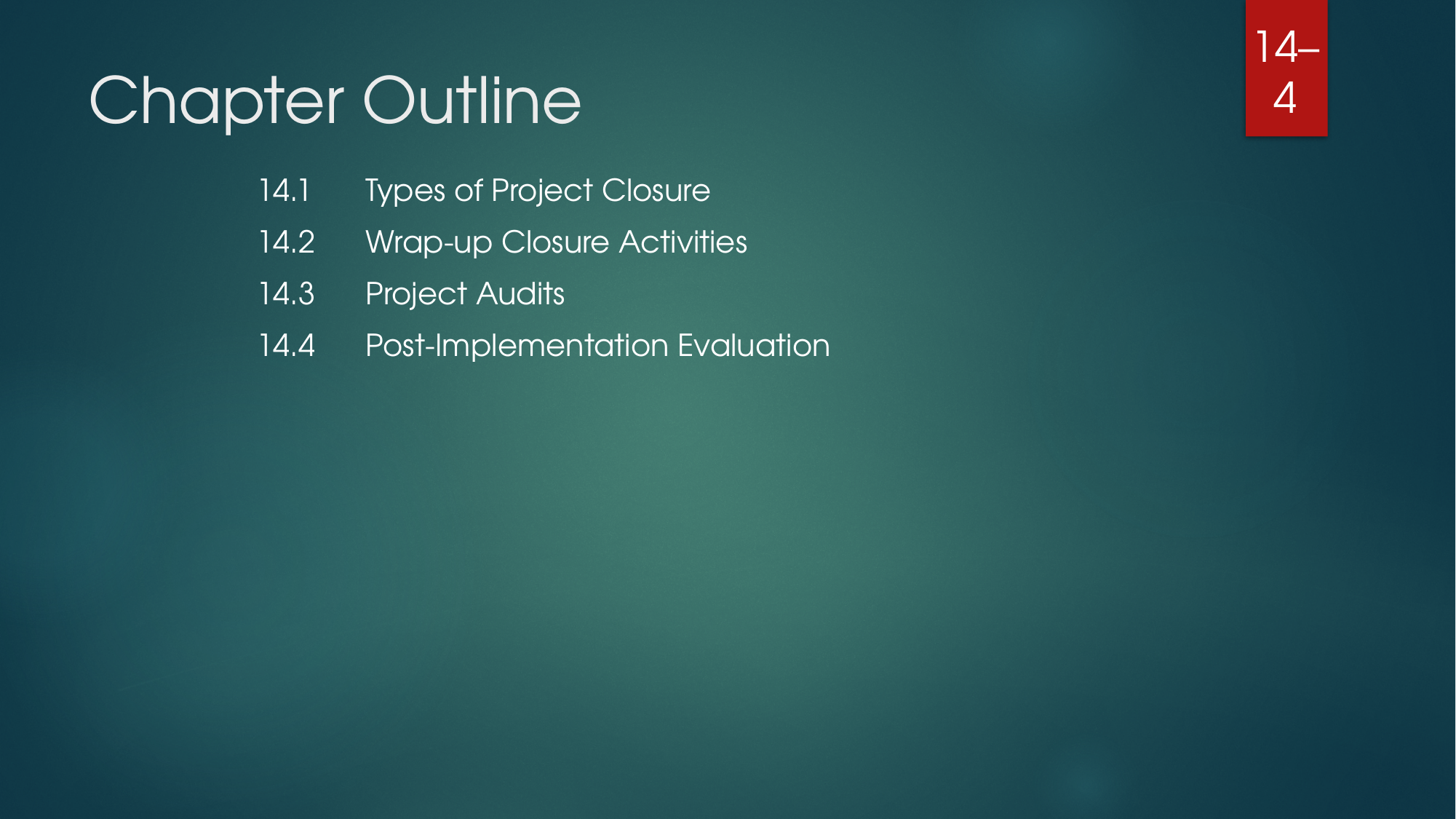

# Chapter Outline
14.1	Types of Project Closure
14.2	Wrap-up Closure Activities
14.3	Project Audits
14.4	Post-Implementation Evaluation
14–4